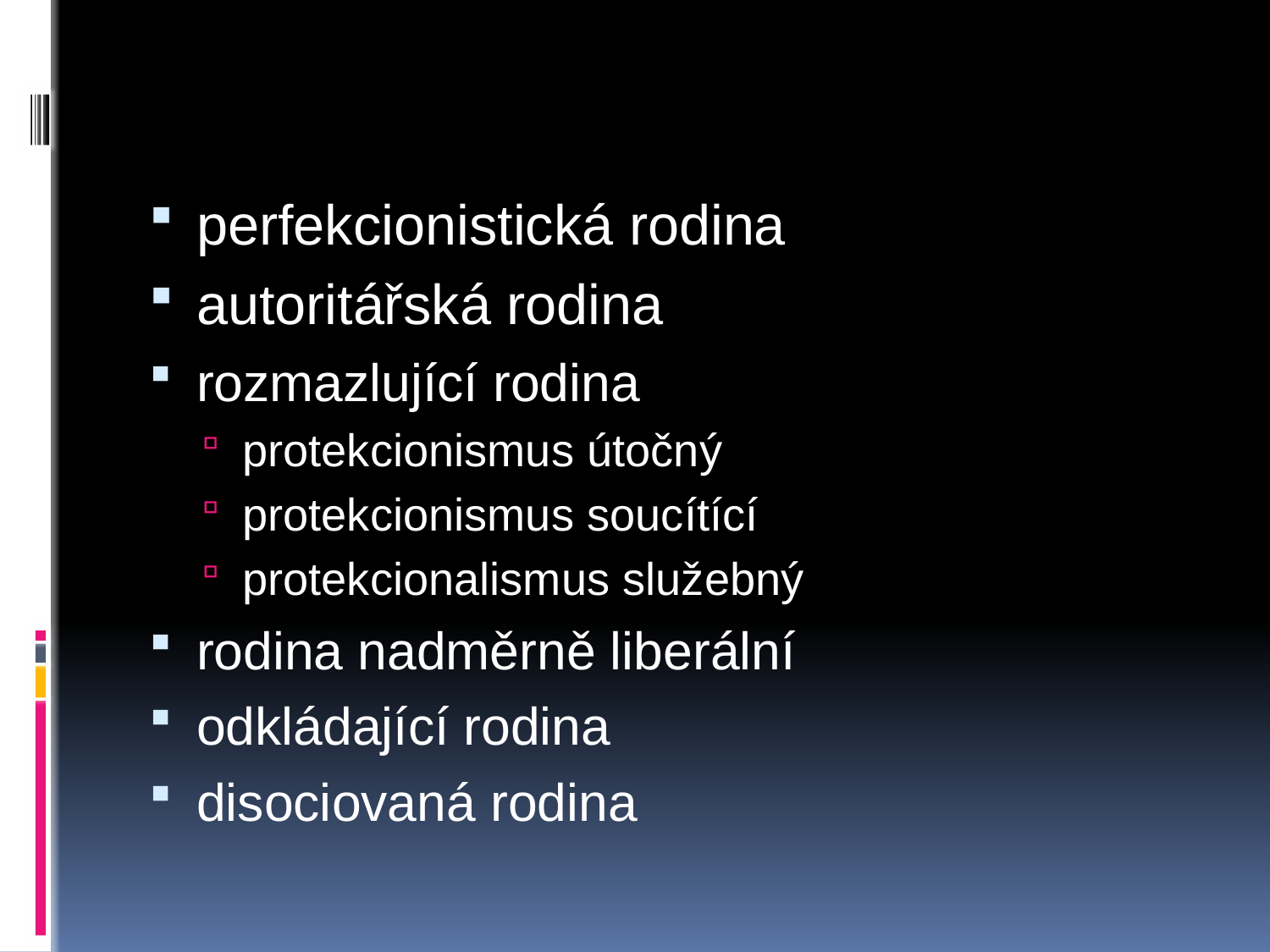

perfekcionistická rodina
autoritářská rodina
rozmazlující rodina
protekcionismus útočný
protekcionismus soucítící
protekcionalismus služebný
rodina nadměrně liberální
odkládající rodina
disociovaná rodina